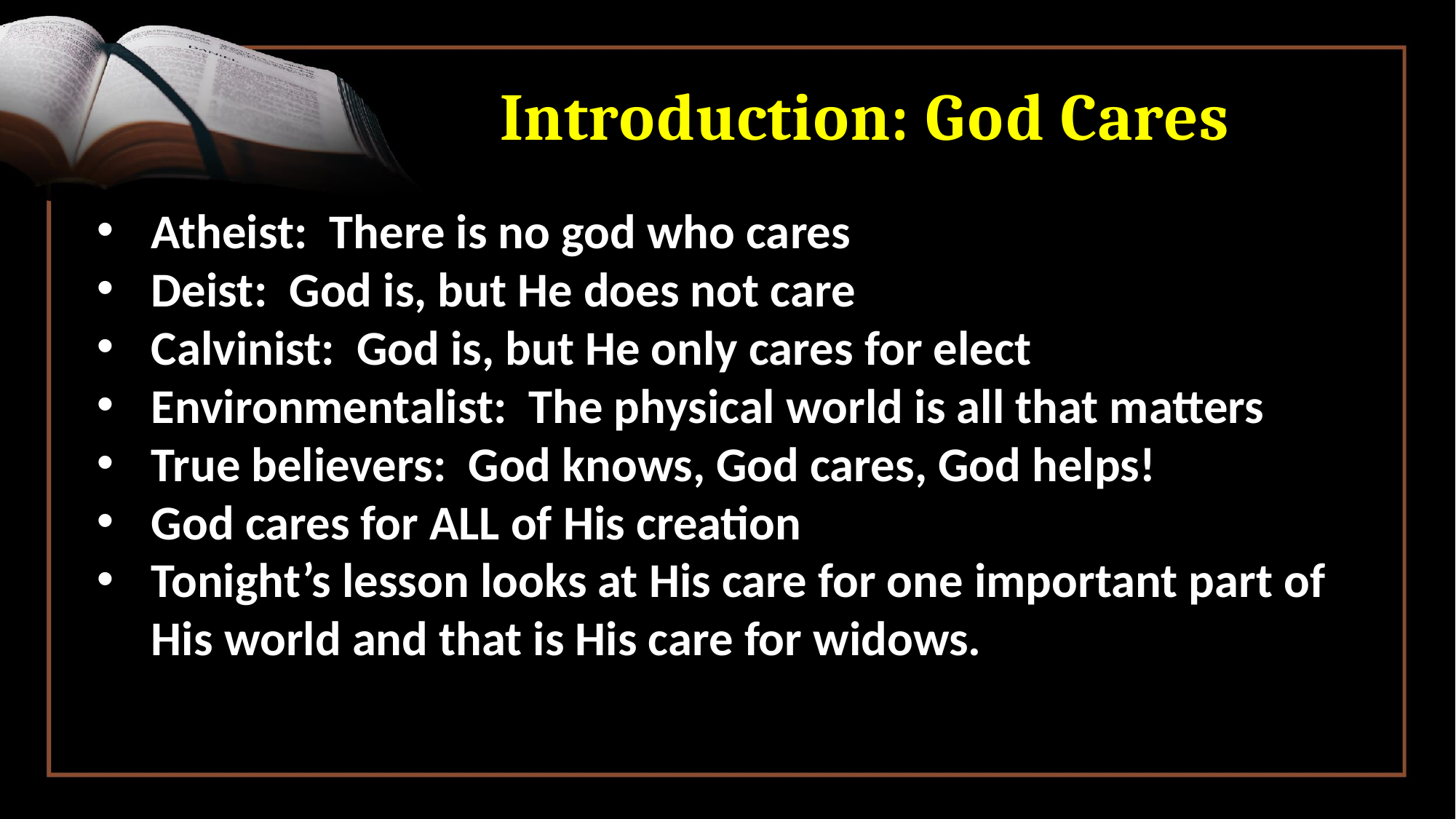

# Introduction: God Cares
Atheist:  There is no god who cares
Deist:  God is, but He does not care
Calvinist:  God is, but He only cares for elect
Environmentalist:  The physical world is all that matters
True believers:  God knows, God cares, God helps!
God cares for ALL of His creation
Tonight’s lesson looks at His care for one important part of His world and that is His care for widows.